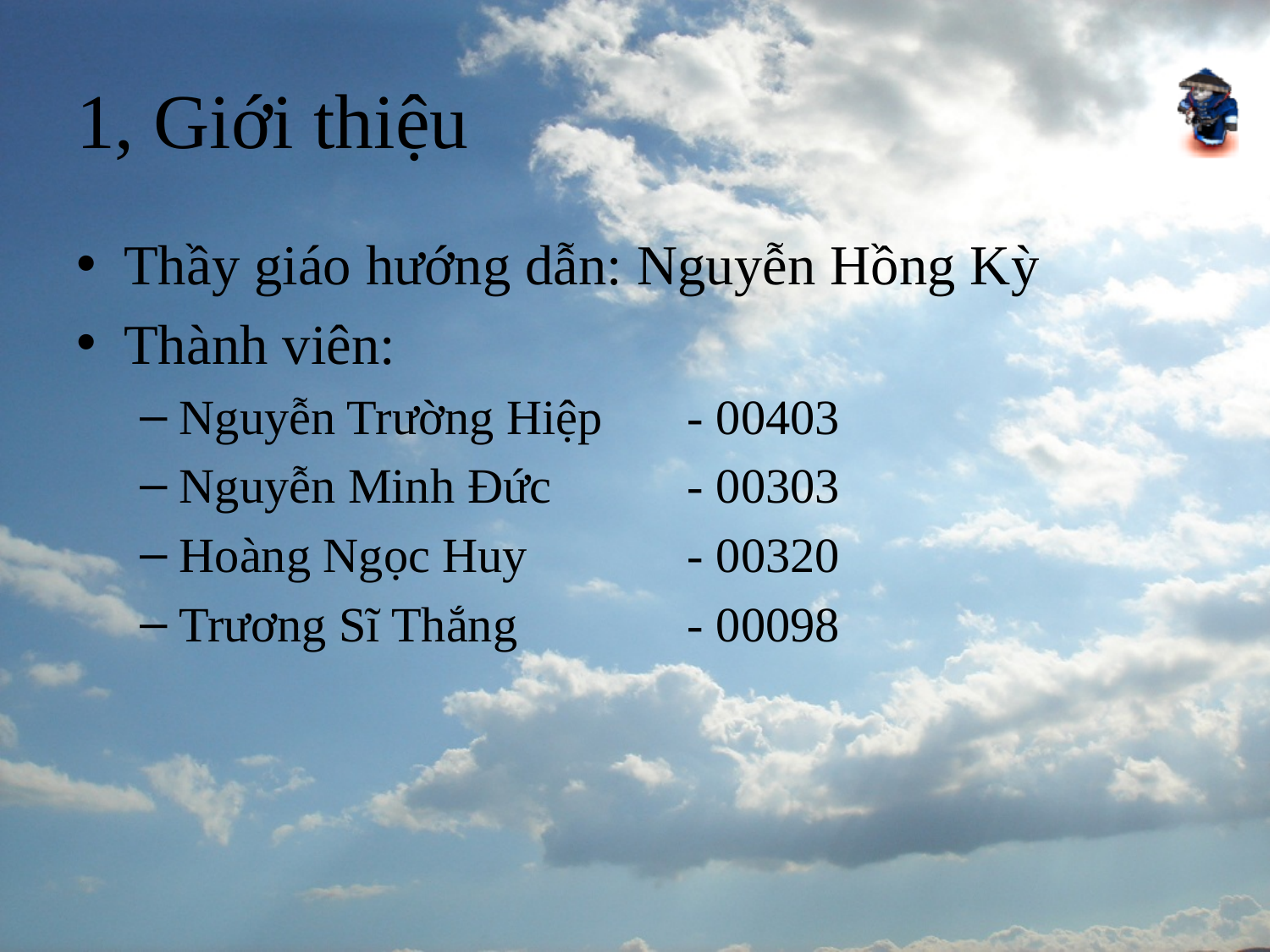

# 1, Giới thiệu
Thầy giáo hướng dẫn: Nguyễn Hồng Kỳ
Thành viên:
Nguyễn Trường Hiệp	- 00403
Nguyễn Minh Đức		- 00303
Hoàng Ngọc Huy		- 00320
Trương Sĩ Thắng		- 00098